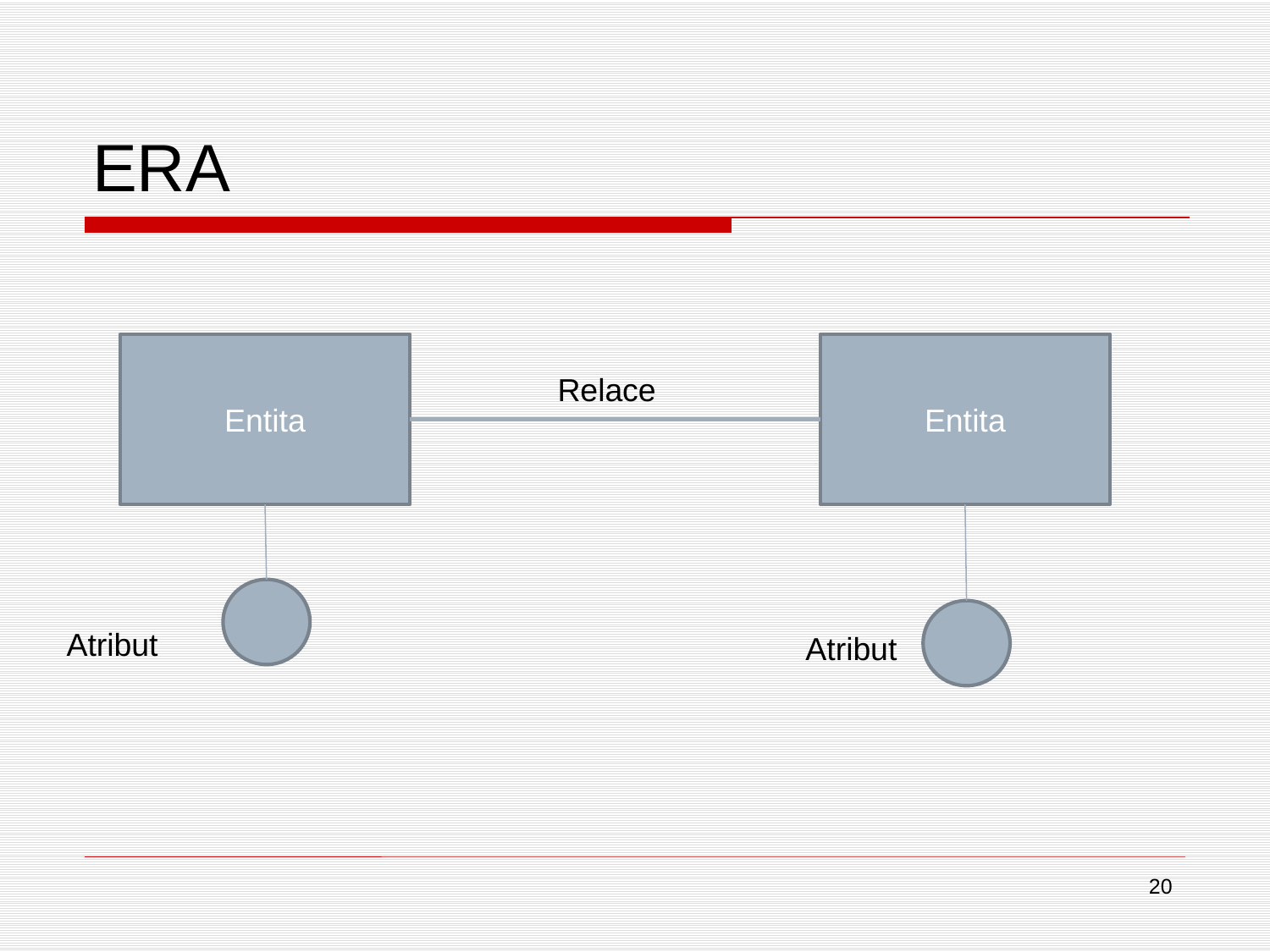

# ERA
Entita
Entita
Relace

Atribut
Atribut
20